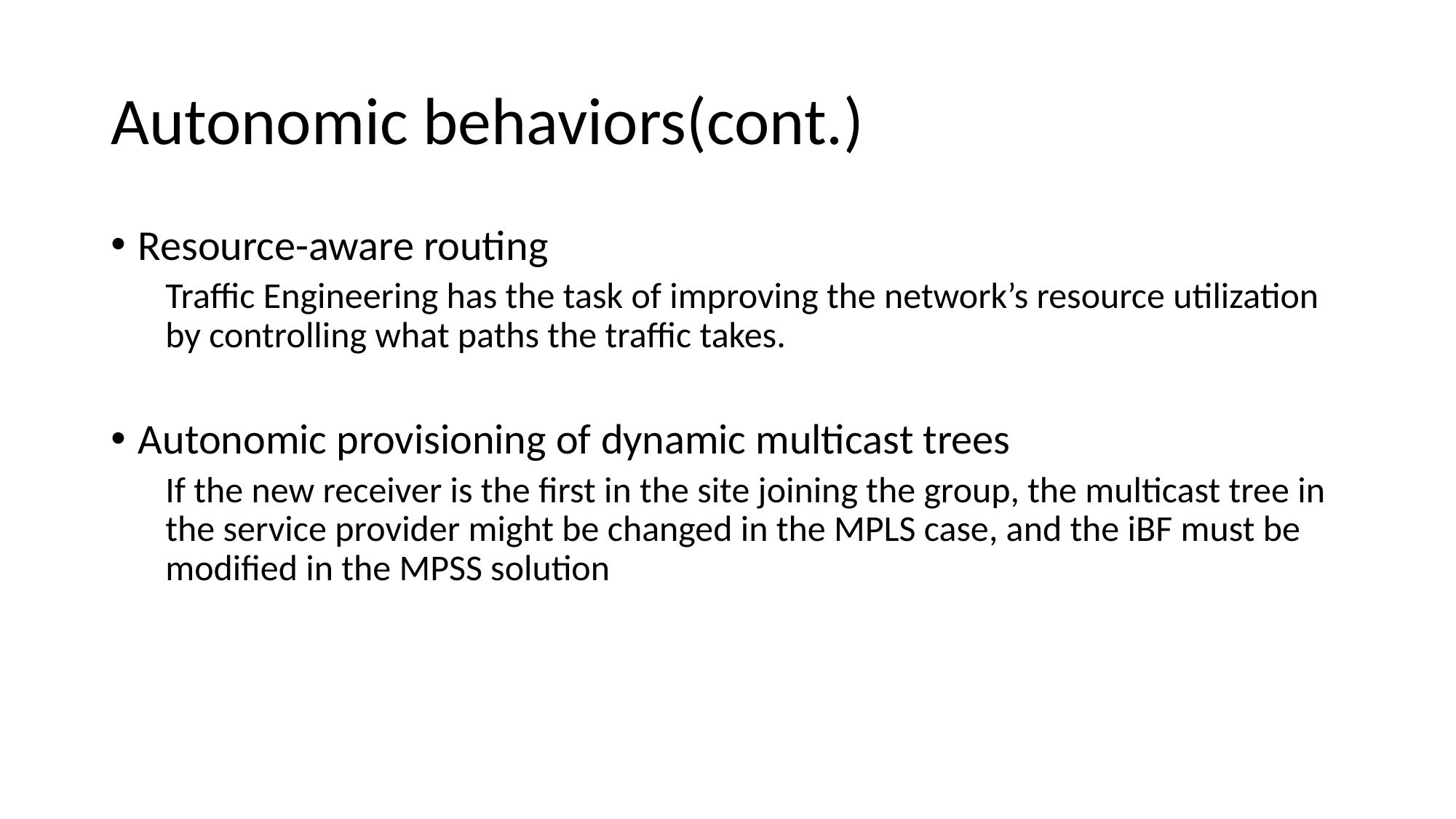

# Autonomic behaviors(cont.)
Resource-aware routing
Traffic Engineering has the task of improving the network’s resource utilization by controlling what paths the traffic takes.

Autonomic provisioning of dynamic multicast trees
If the new receiver is the first in the site joining the group, the multicast tree in the service provider might be changed in the MPLS case, and the iBF must be modified in the MPSS solution